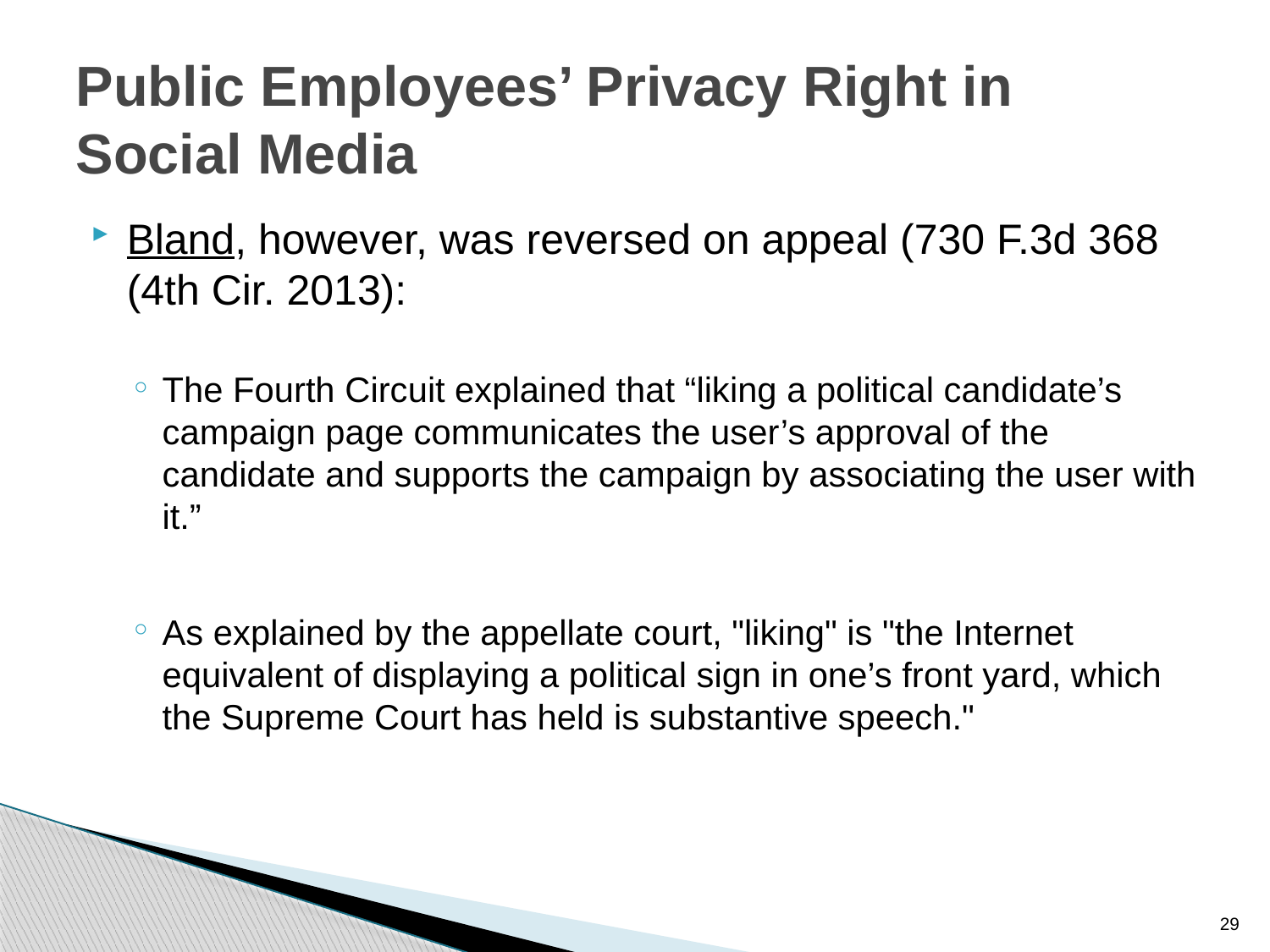

# Public Employees’ Privacy Right in Social Media
Bland, however, was reversed on appeal (730 F.3d 368 (4th Cir. 2013):

The Fourth Circuit explained that “liking a political candidate’s campaign page communicates the user’s approval of the candidate and supports the campaign by associating the user with it.”

As explained by the appellate court, "liking" is "the Internet equivalent of displaying a political sign in one’s front yard, which the Supreme Court has held is substantive speech."

29